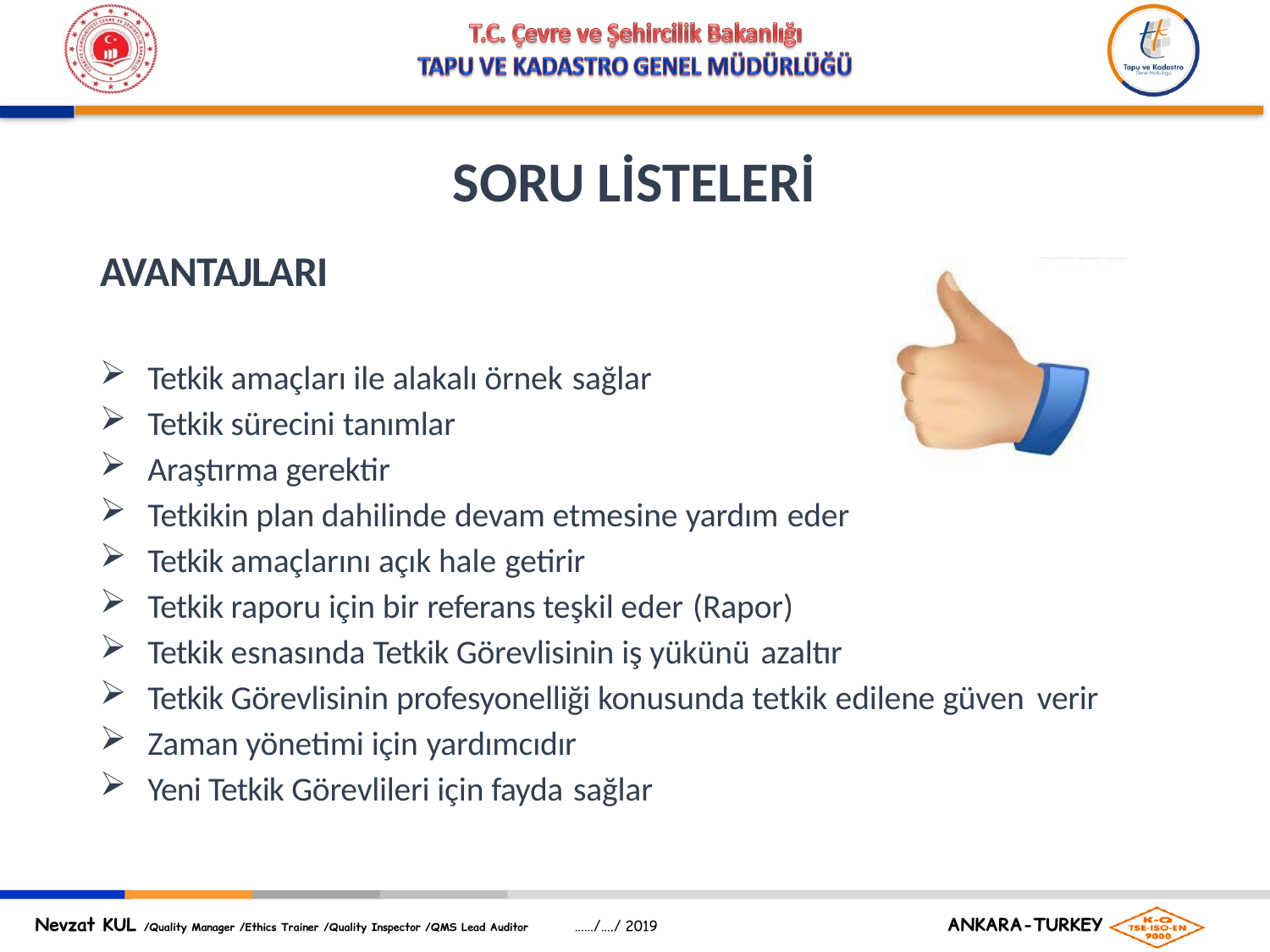

# SORU LİSTELERİ
AVANTAJLARI

Tetkik amaçları ile alakalı örnek sağlar
Tetkik sürecini tanımlar
Araştırma gerektir
Tetkikin plan dahilinde devam etmesine yardım eder
Tetkik amaçlarını açık hale getirir
Tetkik raporu için bir referans teşkil eder (Rapor)
Tetkik esnasında Tetkik Görevlisinin iş yükünü azaltır
Tetkik Görevlisinin profesyonelliği konusunda tetkik edilene güven verir
Zaman yönetimi için yardımcıdır
Yeni Tetkik Görevlileri için fayda sağlar